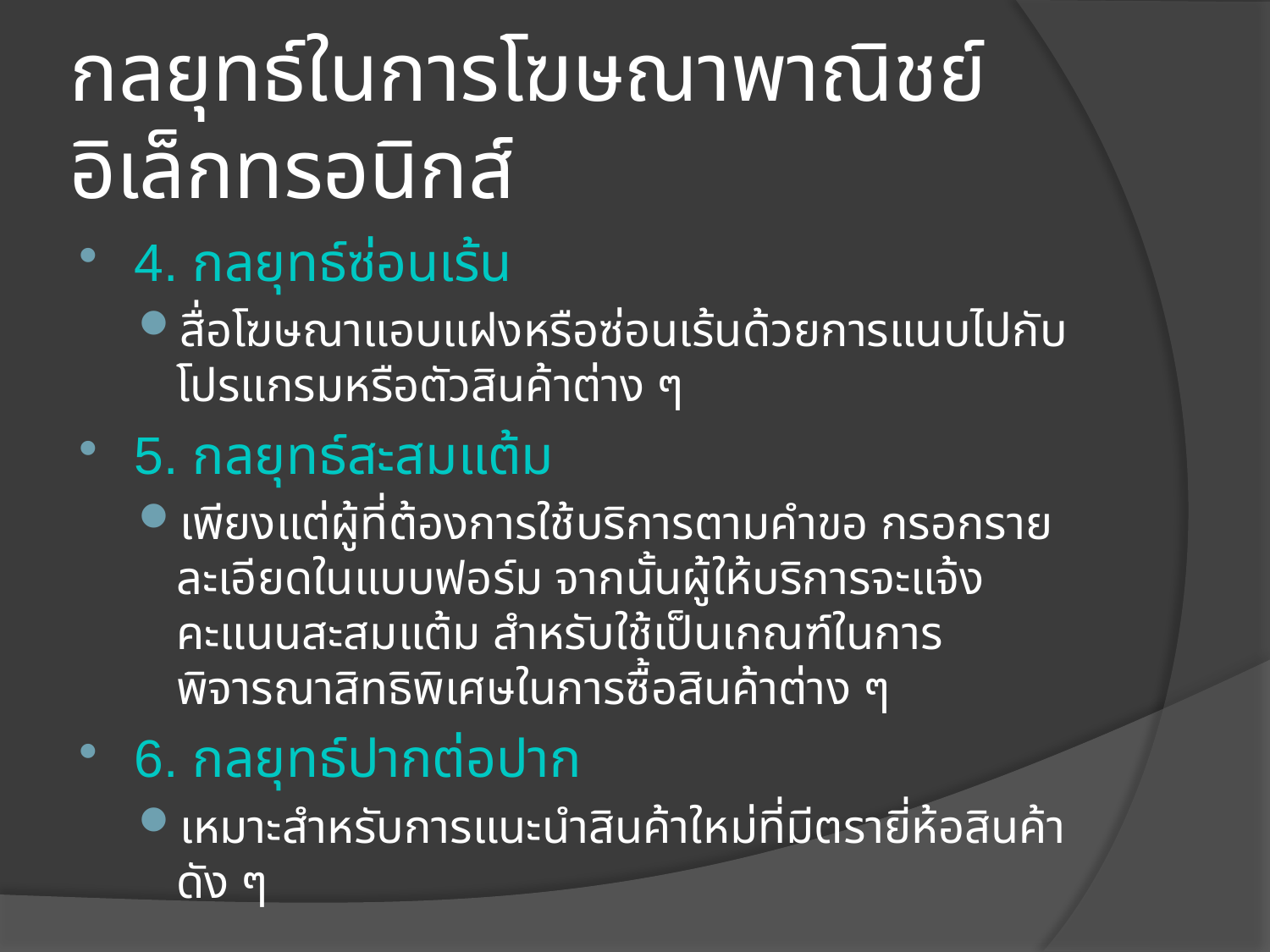

# กลยุทธ์ในการโฆษณาพาณิชย์อิเล็กทรอนิกส์
4. กลยุทธ์ซ่อนเร้น
สื่อโฆษณาแอบแฝงหรือซ่อนเร้นด้วยการแนบไปกับโปรแกรมหรือตัวสินค้าต่าง ๆ
5. กลยุทธ์สะสมแต้ม
เพียงแต่ผู้ที่ต้องการใช้บริการตามคำขอ กรอกรายละเอียดในแบบฟอร์ม จากนั้นผู้ให้บริการจะแจ้งคะแนนสะสมแต้ม สำหรับใช้เป็นเกณฑ์ในการพิจารณาสิทธิพิเศษในการซื้อสินค้าต่าง ๆ
6. กลยุทธ์ปากต่อปาก
เหมาะสำหรับการแนะนำสินค้าใหม่ที่มีตรายี่ห้อสินค้าดัง ๆ